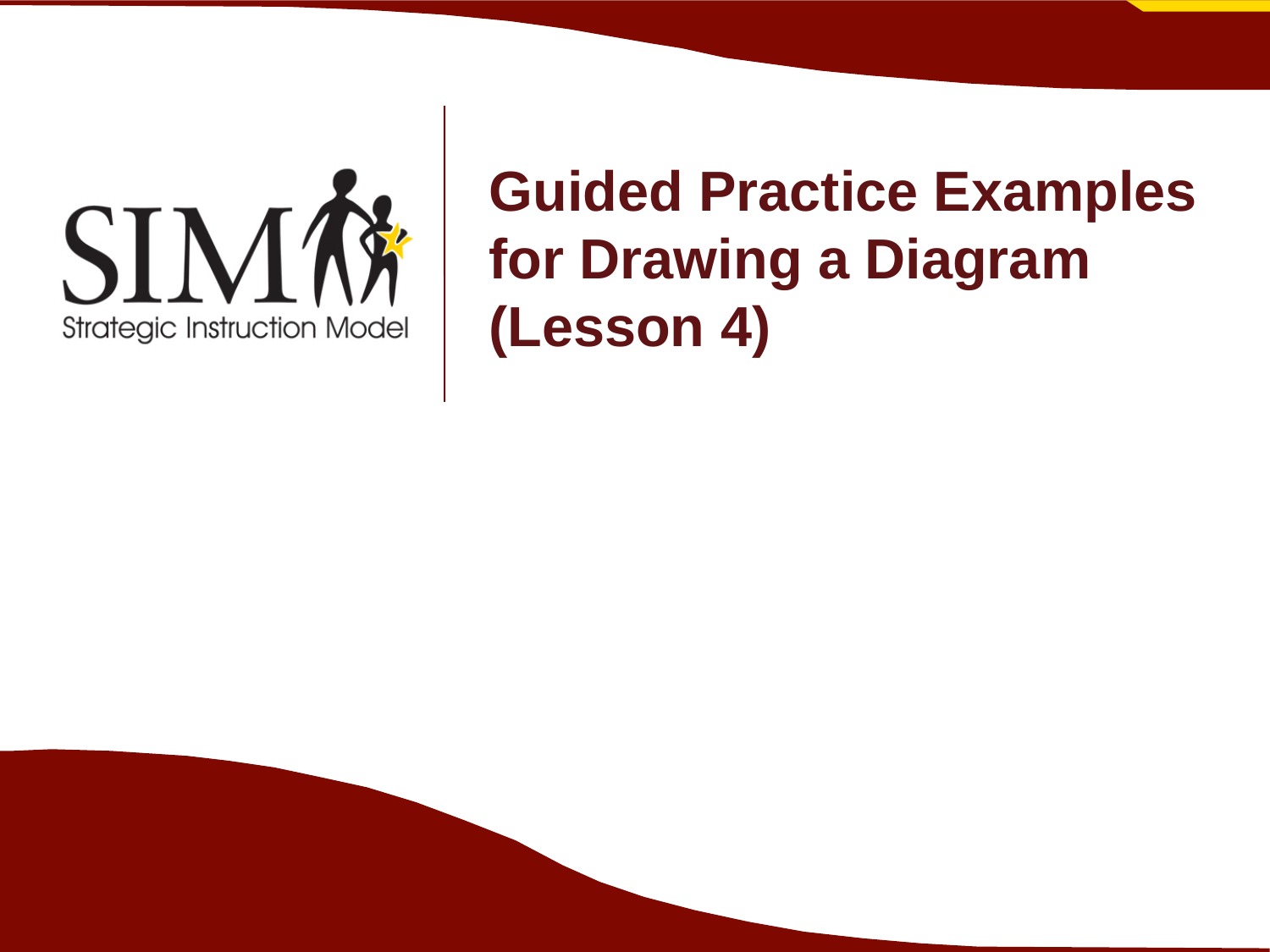

# Guided Practice Examples for Drawing a Diagram (Lesson 4)